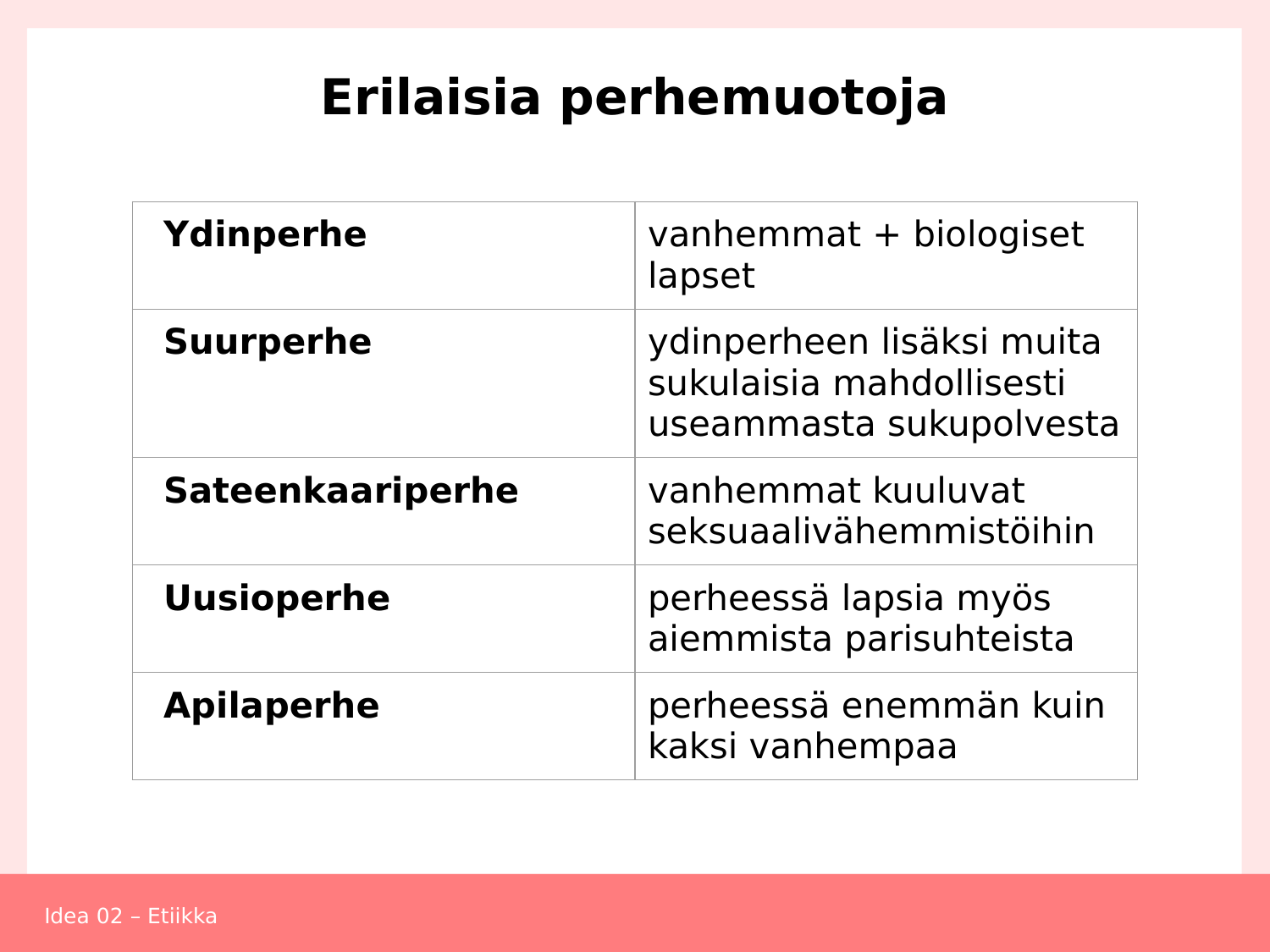

# Erilaisia perhemuotoja
| Ydinperhe | vanhemmat + biologiset lapset |
| --- | --- |
| Suurperhe | ydinperheen lisäksi muita sukulaisia mahdollisesti useammasta sukupolvesta |
| Sateenkaariperhe | vanhemmat kuuluvat seksuaalivähemmistöihin |
| Uusioperhe | perheessä lapsia myös aiemmista parisuhteista |
| Apilaperhe | perheessä enemmän kuin kaksi vanhempaa |